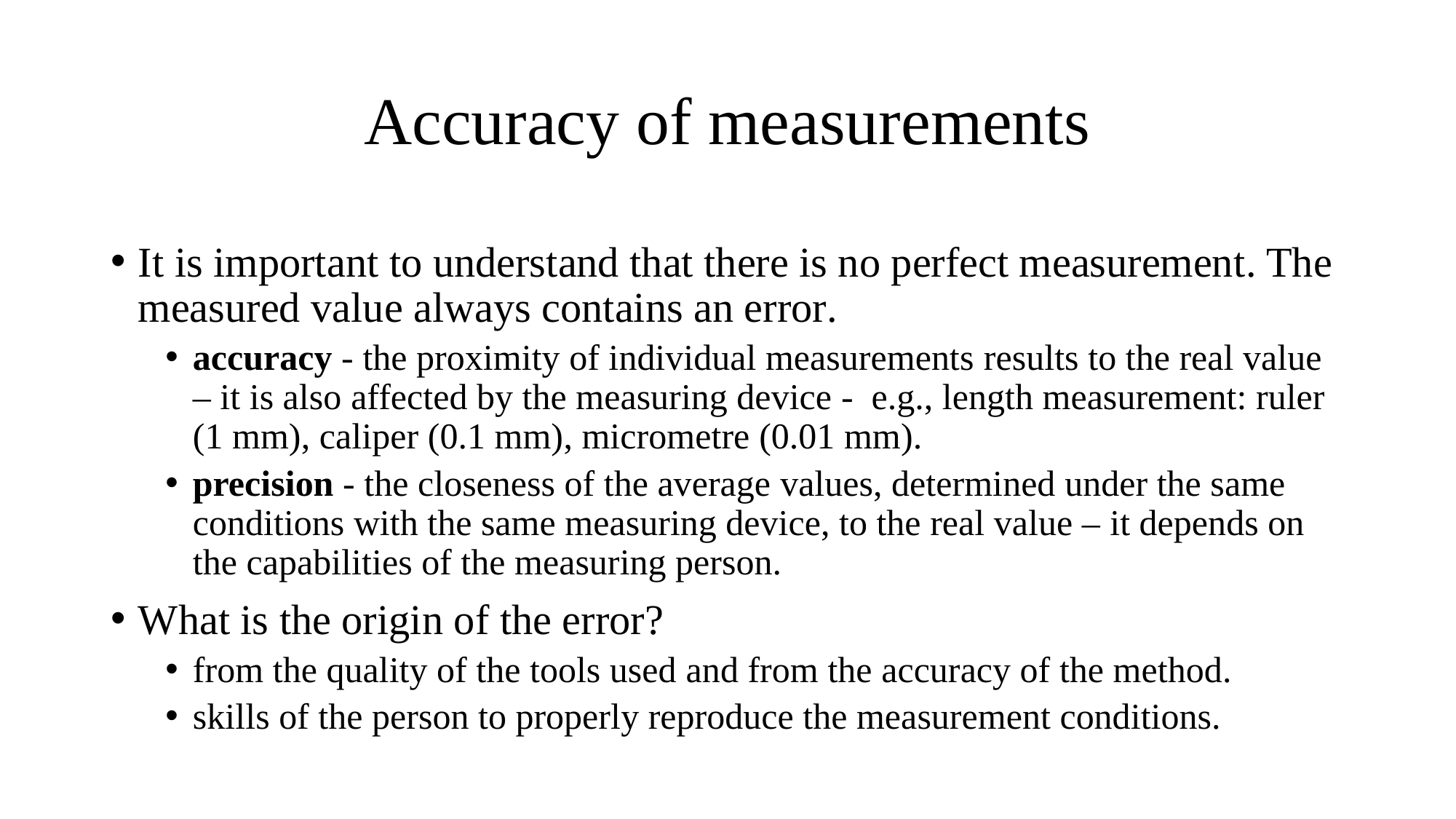

# Accuracy of measurements
It is important to understand that there is no perfect measurement. The measured value always contains an error.
accuracy - the proximity of individual measurements results to the real value – it is also affected by the measuring device -  e.g., length measurement: ruler (1 mm), caliper (0.1 mm), micrometre (0.01 mm).
precision - the closeness of the average values, determined under the same conditions with the same measuring device, to the real value – it depends on the capabilities of the measuring person.
What is the origin of the error?
from the quality of the tools used and from the accuracy of the method.
skills of the person to properly reproduce the measurement conditions.